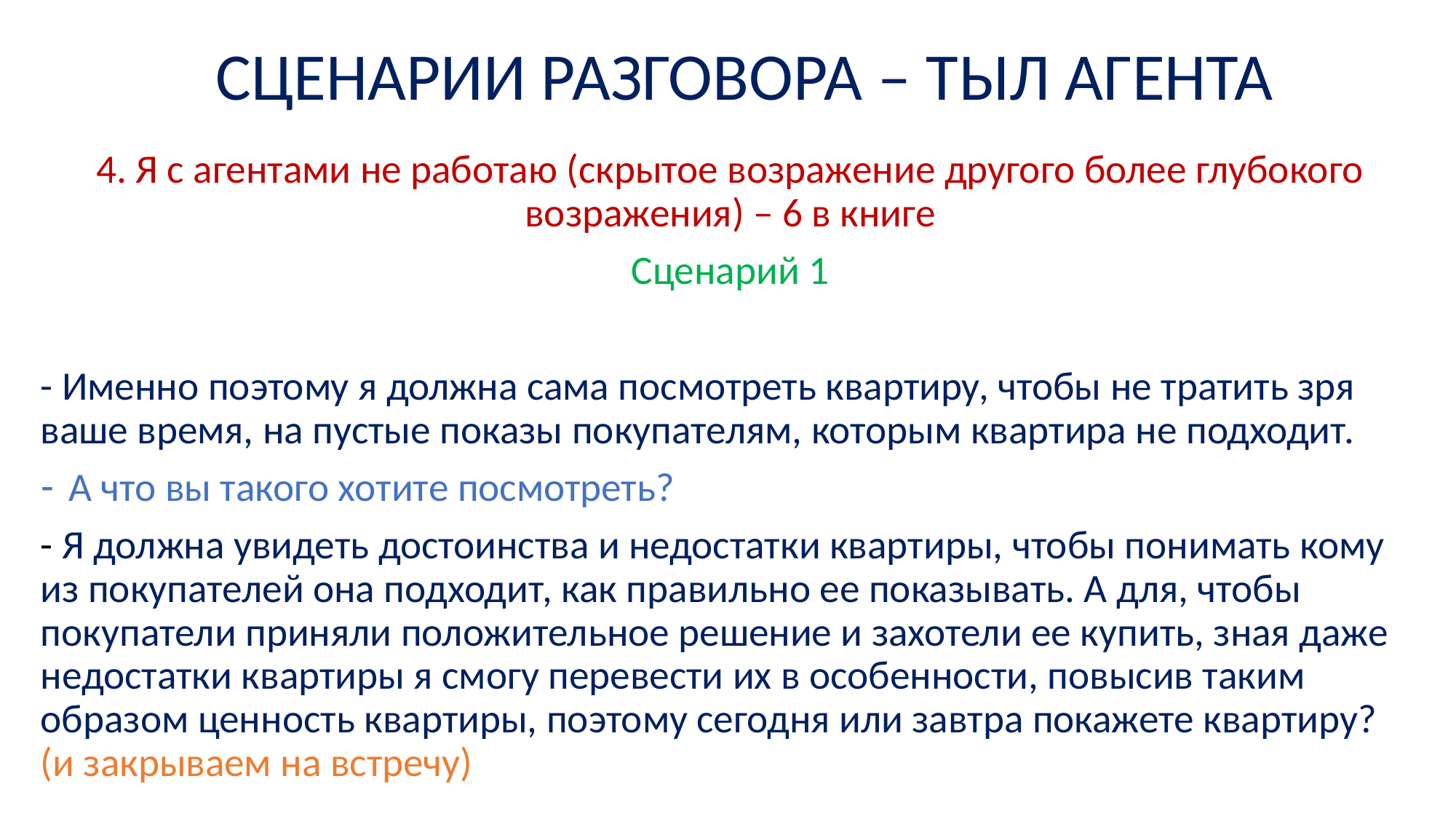

# СЦЕНАРИИ РАЗГОВОРА – ТЫЛ АГЕНТА
4. Я с агентами не работаю (скрытое возражение другого более глубокого возражения) – 6 в книге
Сценарий 1

- Именно поэтому я должна сама посмотреть квартиру, чтобы не тратить зря ваше время, на пустые показы покупателям, которым квартира не подходит.
А что вы такого хотите посмотреть?
- Я должна увидеть достоинства и недостатки квартиры, чтобы понимать кому из покупателей она подходит, как правильно ее показывать. А для, чтобы покупатели приняли положительное решение и захотели ее купить, зная даже недостатки квартиры я смогу перевести их в особенности, повысив таким образом ценность квартиры, поэтому сегодня или завтра покажете квартиру? (и закрываем на встречу)